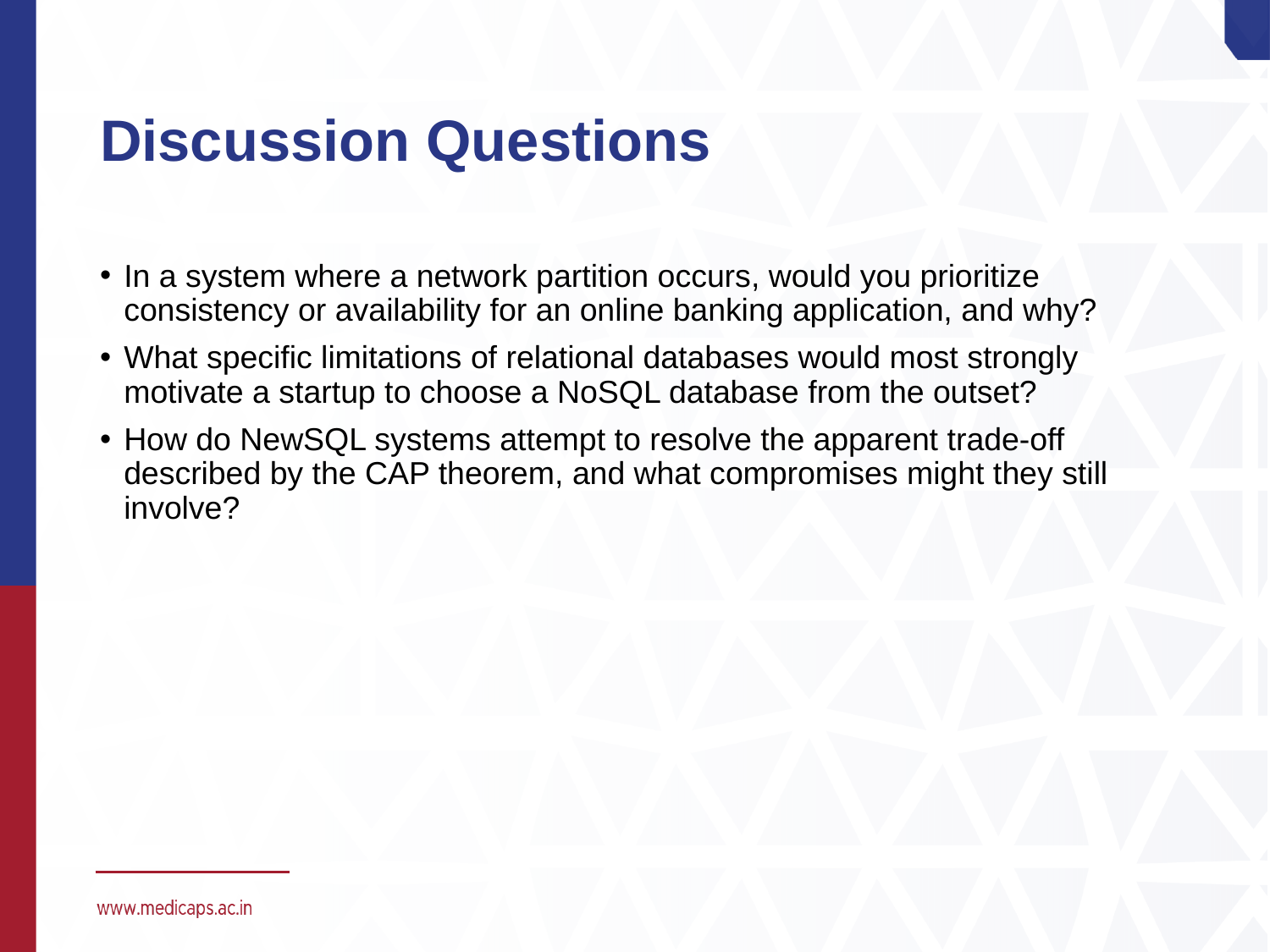

# Discussion Questions
In a system where a network partition occurs, would you prioritize consistency or availability for an online banking application, and why?
What specific limitations of relational databases would most strongly motivate a startup to choose a NoSQL database from the outset?
How do NewSQL systems attempt to resolve the apparent trade-off described by the CAP theorem, and what compromises might they still involve?